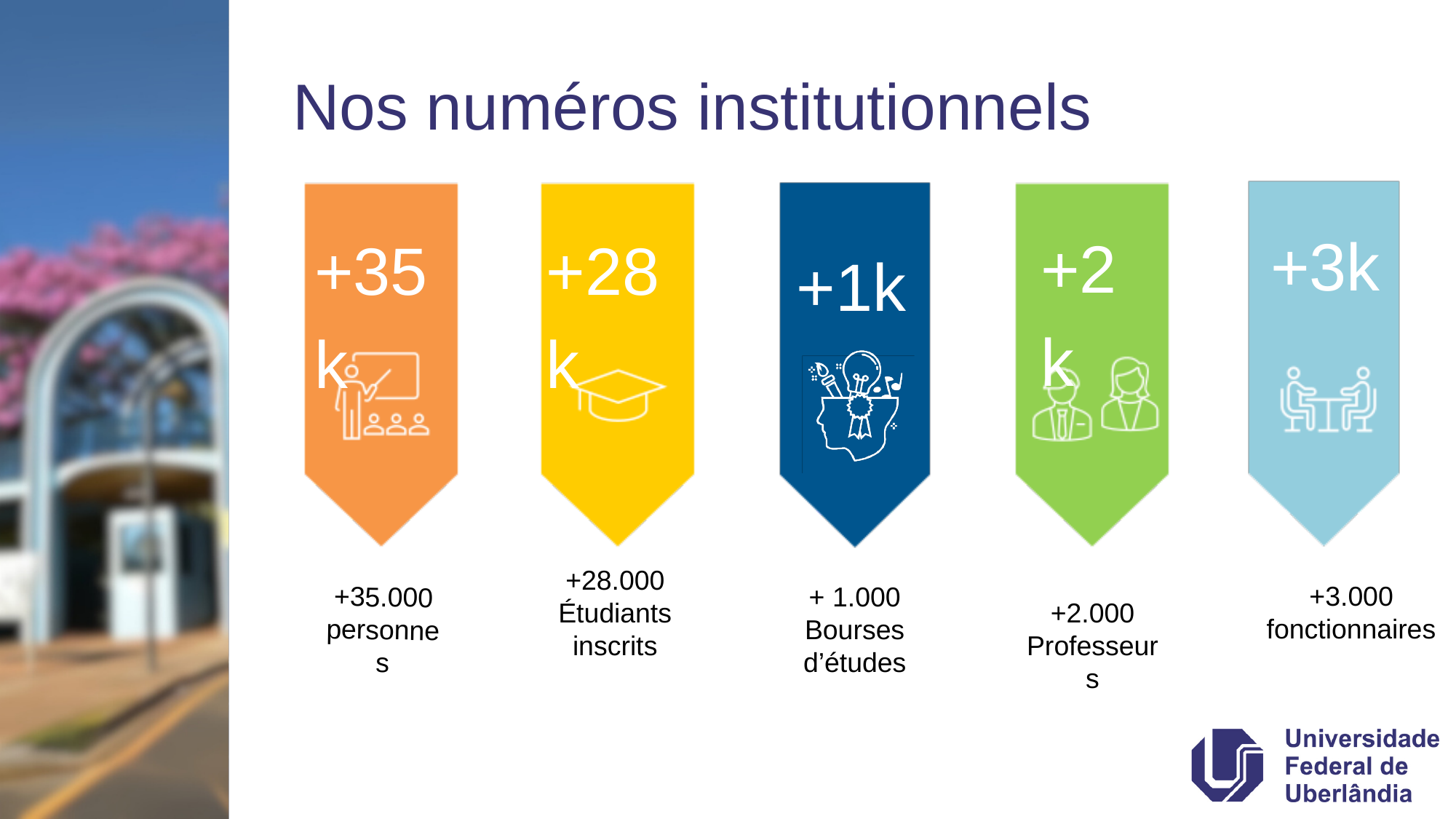

Nos numéros institutionnels

+3k
+2k
+35k
+28k
+1k

+28.000 Étudiants inscrits
+3.000 fonctionnaires
+ 1.000
Bourses d’études
+35.000 personnes
+2.000 Professeurs